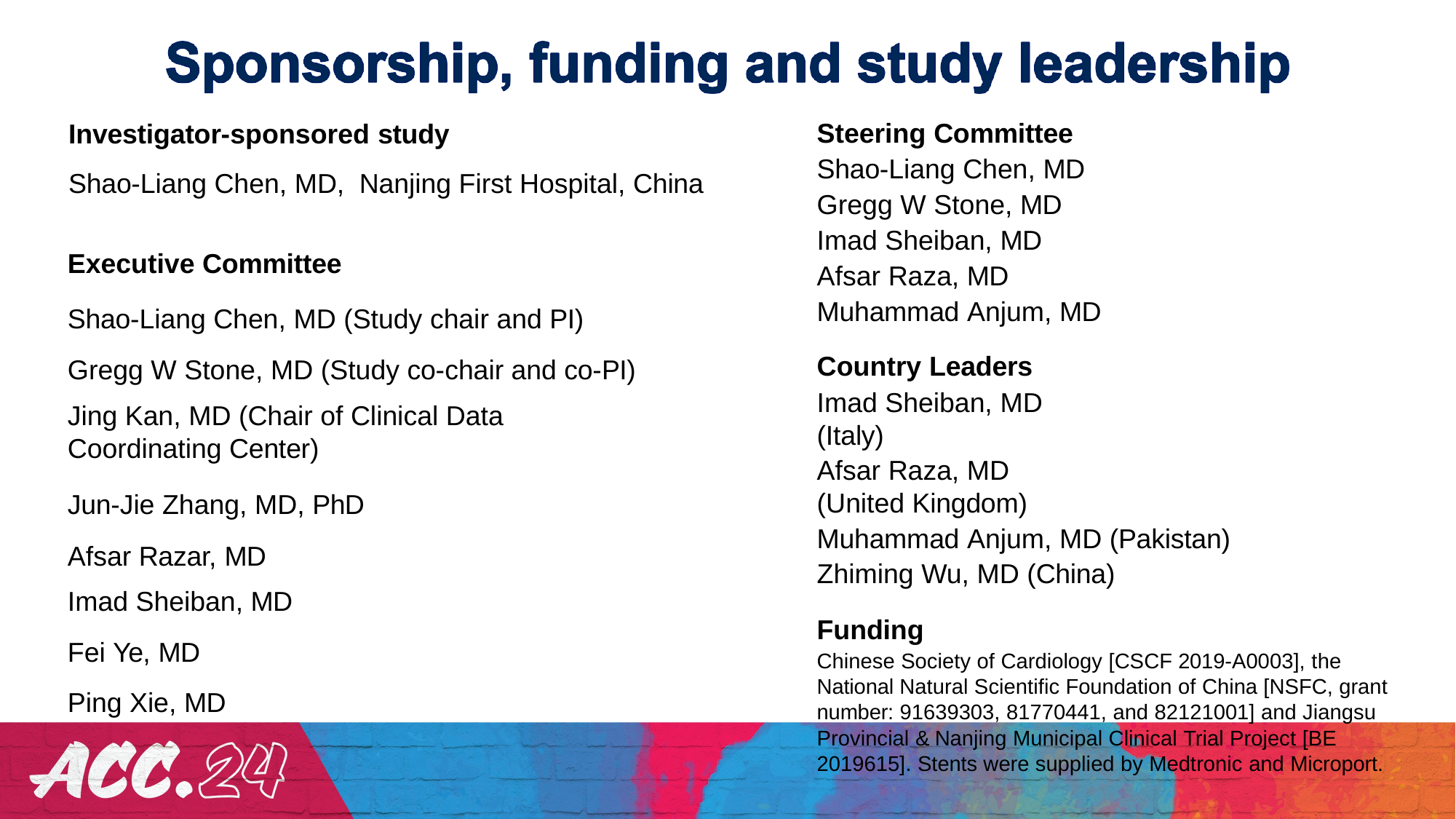

Steering Committee Shao-Liang Chen, MD Gregg W Stone, MD Imad Sheiban, MD Afsar Raza, MD Muhammad Anjum, MD
Country Leaders
Imad Sheiban, MD (Italy)
Afsar Raza, MD (United Kingdom)
Muhammad Anjum, MD (Pakistan) Zhiming Wu, MD (China)
Funding
Chinese Society of Cardiology [CSCF 2019-A0003], the National Natural Scientific Foundation of China [NSFC, grant number: 91639303, 81770441, and 82121001] and Jiangsu Provincial & Nanjing Municipal Clinical Trial Project [BE 2019615]. Stents were supplied by Medtronic and Microport.
# Investigator-sponsored study
Shao-Liang Chen, MD, Nanjing First Hospital, China

Executive Committee
Shao-Liang Chen, MD (Study chair and PI) Gregg W Stone, MD (Study co-chair and co-PI)
Jing Kan, MD (Chair of Clinical Data Coordinating Center)
Jun-Jie Zhang, MD, PhD Afsar Razar, MD
Imad Sheiban, MD
Fei Ye, MD Ping Xie, MD